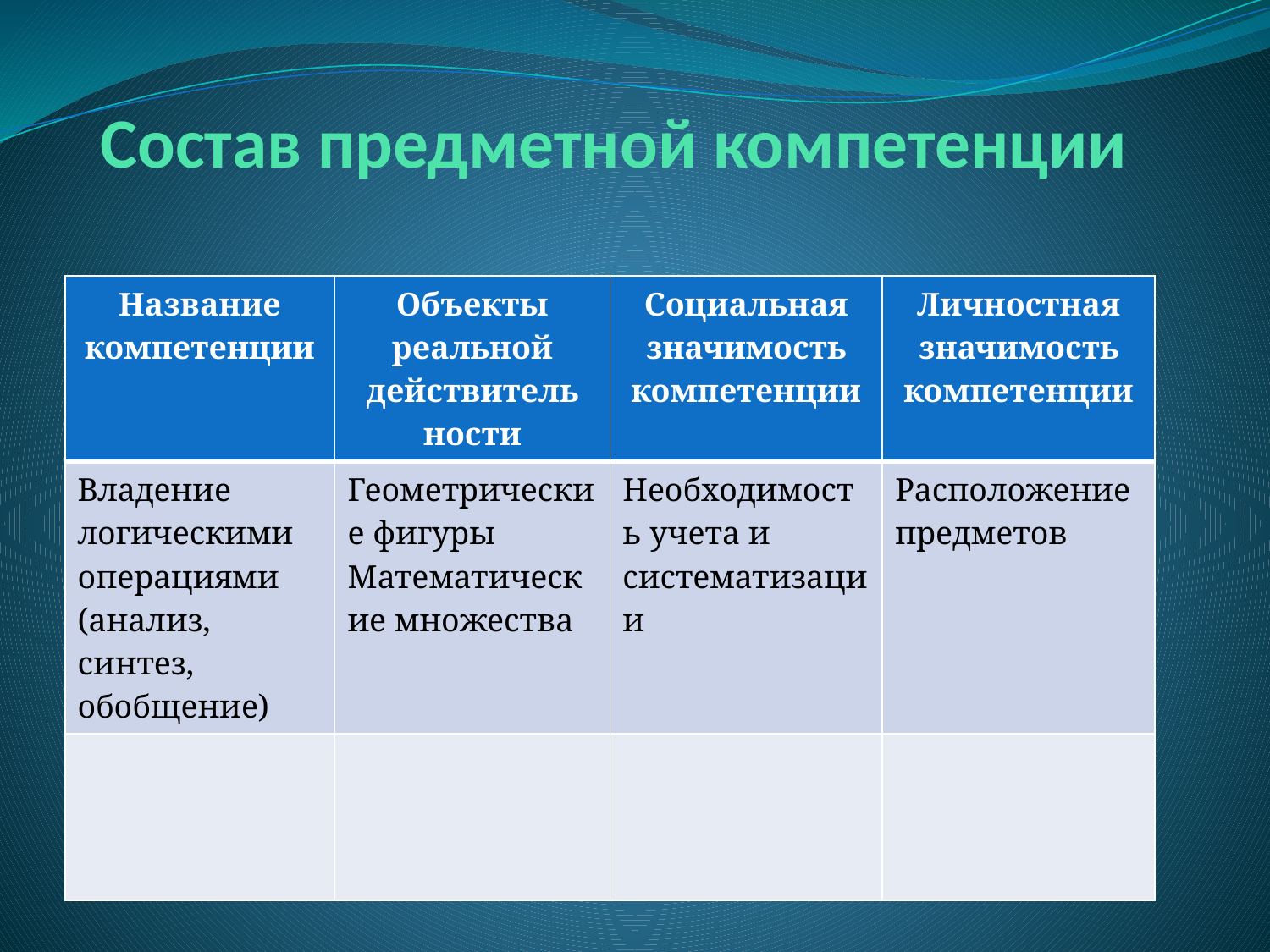

# Состав предметной компетенции
| Название компетенции | Объекты реальной действитель ности | Социальная значимость компетенции | Личностная значимость компетенции |
| --- | --- | --- | --- |
| Владение логическими операциями (анализ, синтез, обобщение) | Геометрические фигуры Математические множества | Необходимость учета и систематизации | Расположение предметов |
|  |  |  |  |